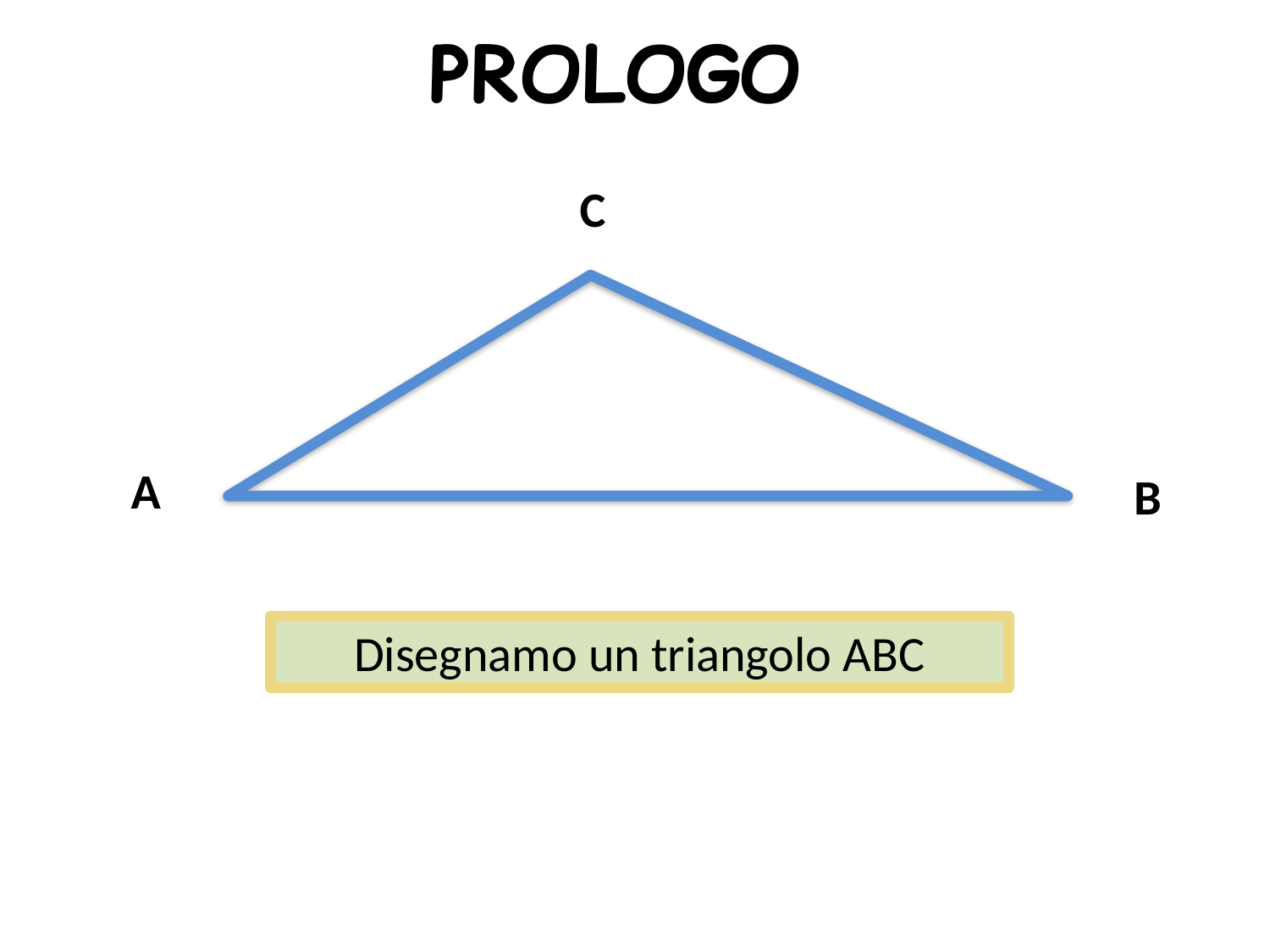

# PROLOGO
C

A
B
Disegnamo un triangolo ABC